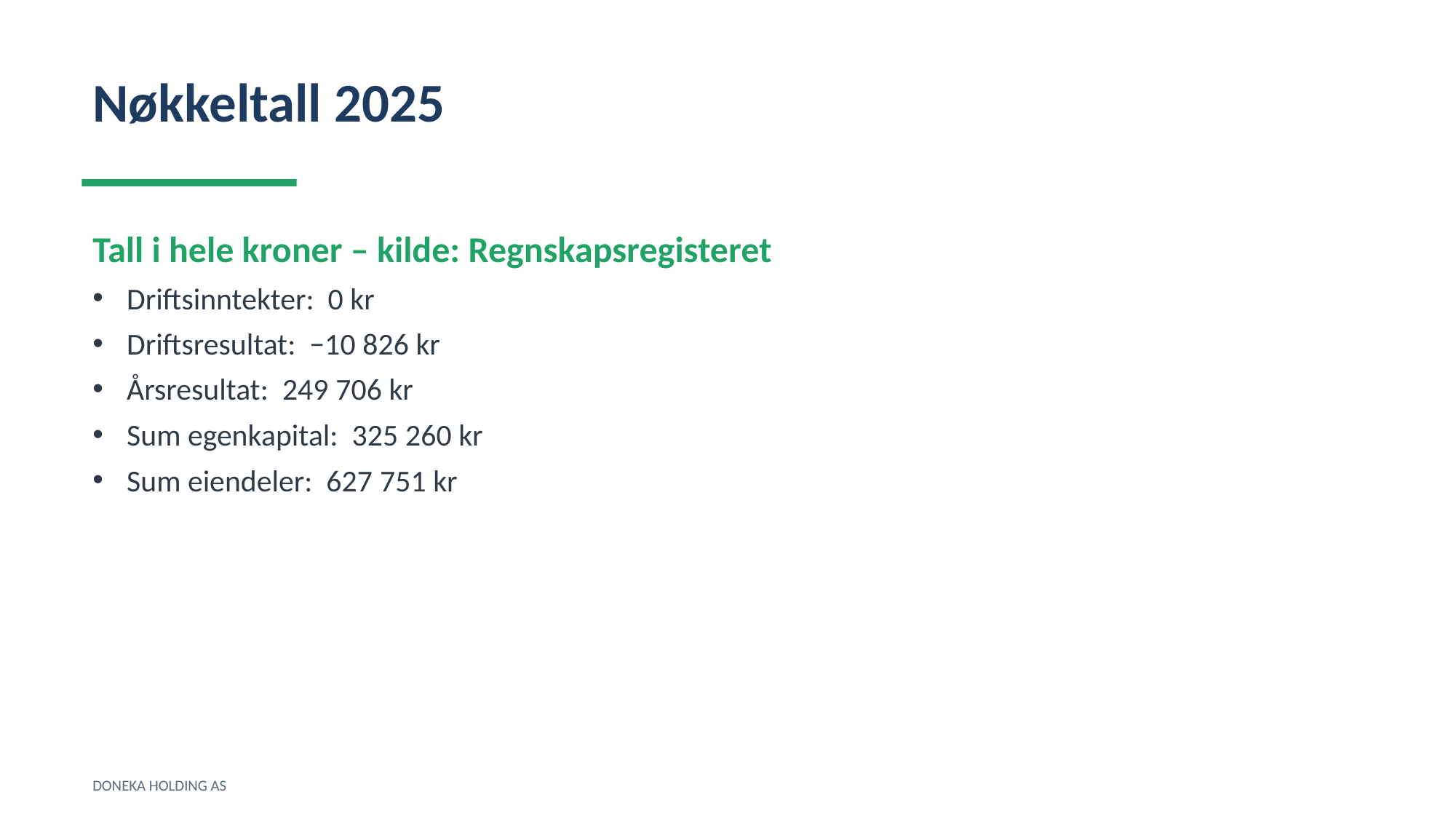

Nøkkeltall 2025

Tall i hele kroner – kilde: Regnskapsregisteret
Driftsinntekter:  0 kr
Driftsresultat:  −10 826 kr
Årsresultat:  249 706 kr
Sum egenkapital:  325 260 kr
Sum eiendeler:  627 751 kr
DONEKA HOLDING AS